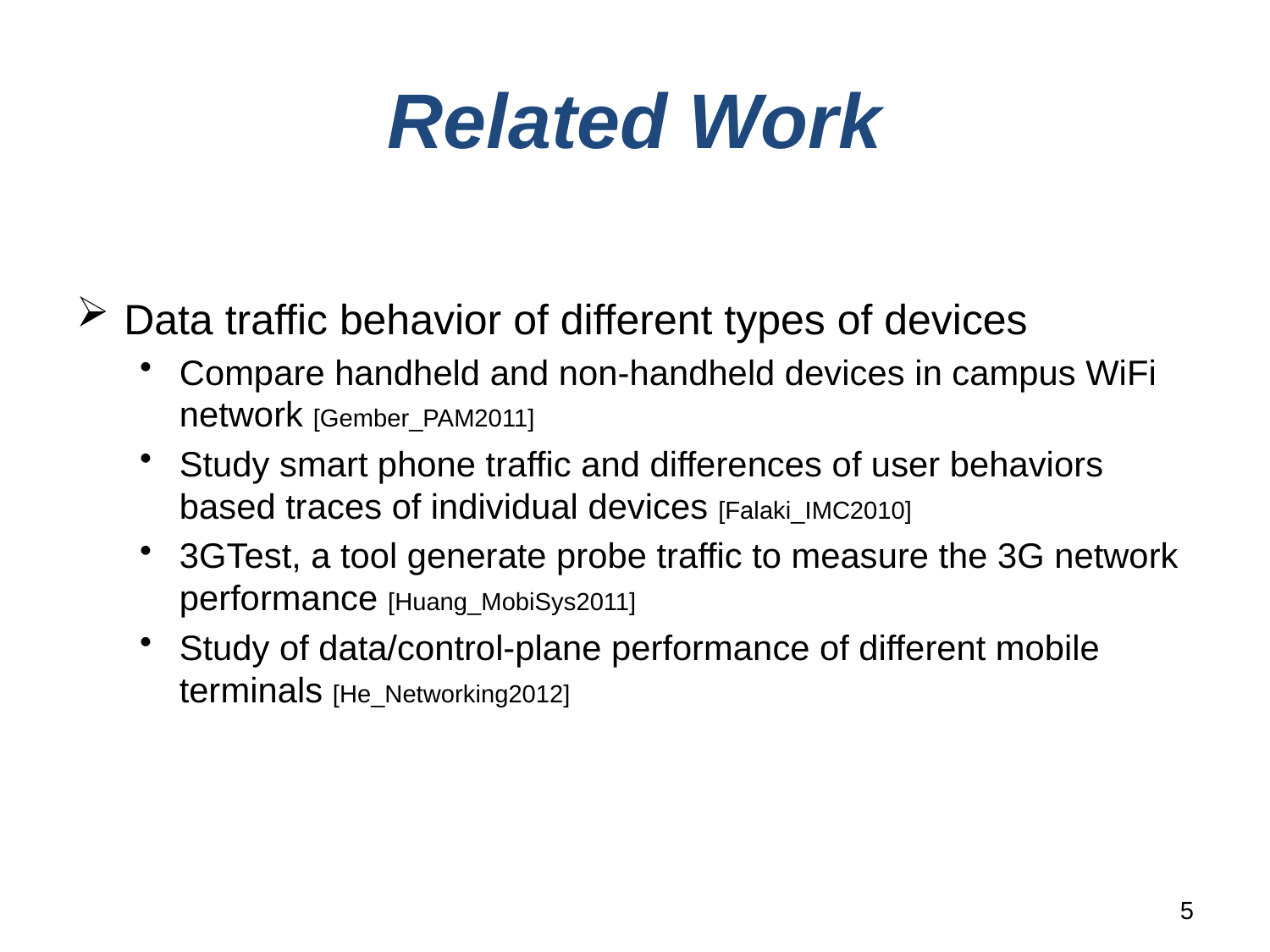

# Related Work
Data traffic behavior of different types of devices
Compare handheld and non-handheld devices in campus WiFi network [Gember_PAM2011]
Study smart phone traffic and differences of user behaviors based traces of individual devices [Falaki_IMC2010]
3GTest, a tool generate probe traffic to measure the 3G network performance [Huang_MobiSys2011]
Study of data/control-plane performance of different mobile terminals [He_Networking2012]

5